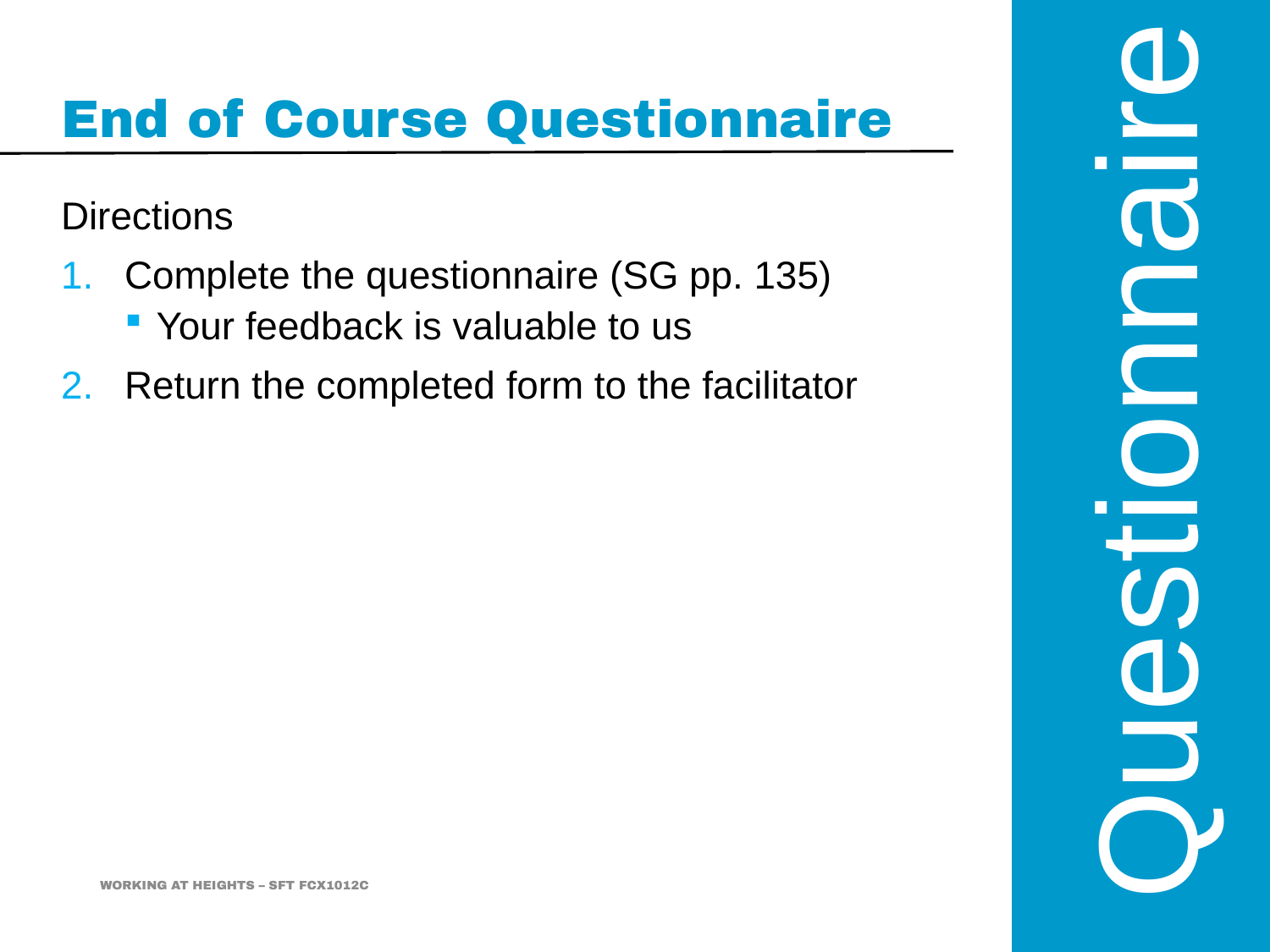

Questionnaire
End of Course Questionnaire
Directions
Complete the questionnaire (SG pp. 135)
Your feedback is valuable to us
Return the completed form to the facilitator

178
WORKING AT HEIGHTS – SFT FCX1012C